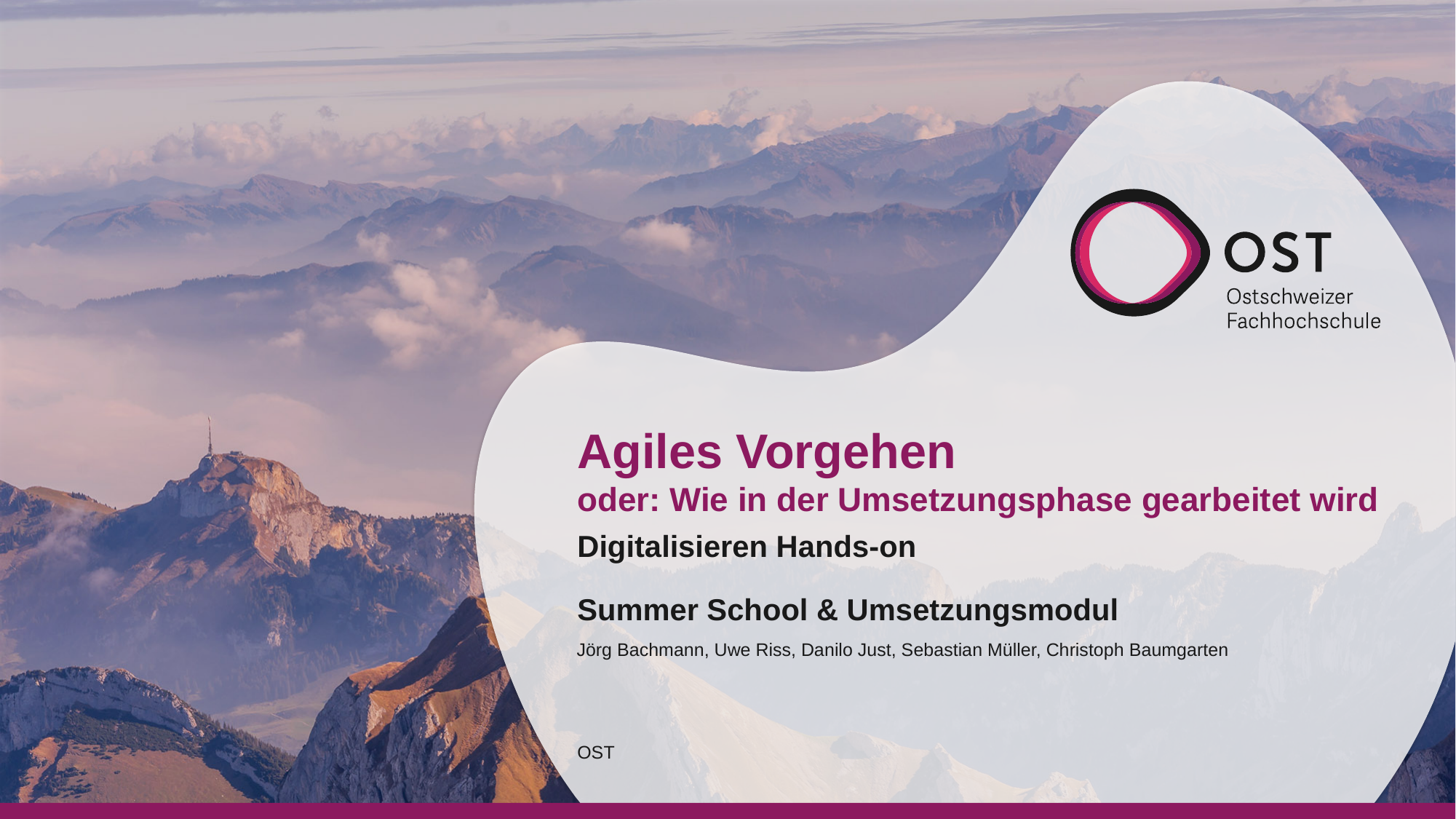

# Agiles Vorgehen oder: Wie in der Umsetzungsphase gearbeitet wird
Digitalisieren Hands-on
Summer School & Umsetzungsmodul
Jörg Bachmann, Uwe Riss, Danilo Just, Sebastian Müller, Christoph Baumgarten
OST